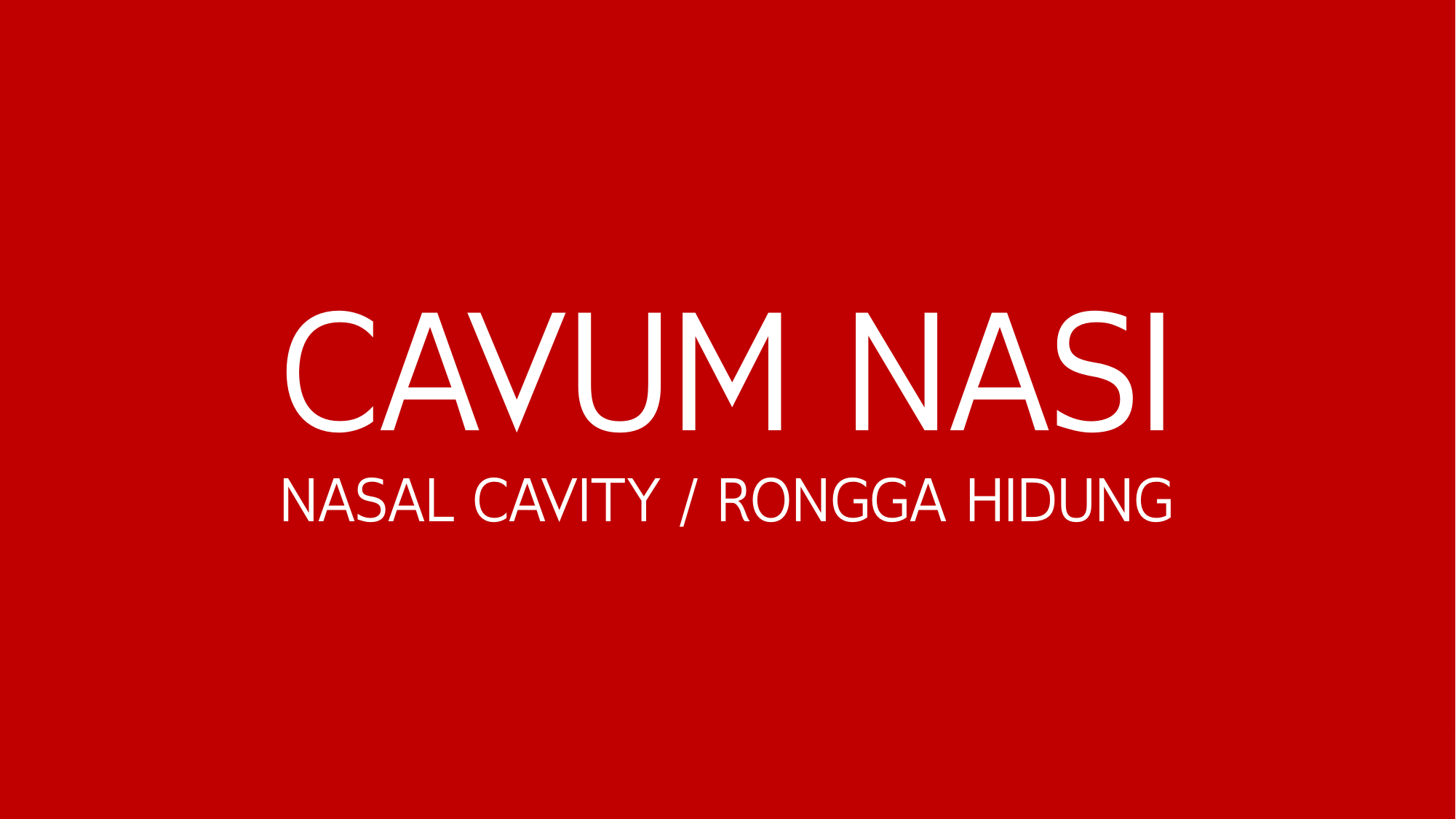

CAVUM NASI
NASAL CAVITY / RONGGA HIDUNG